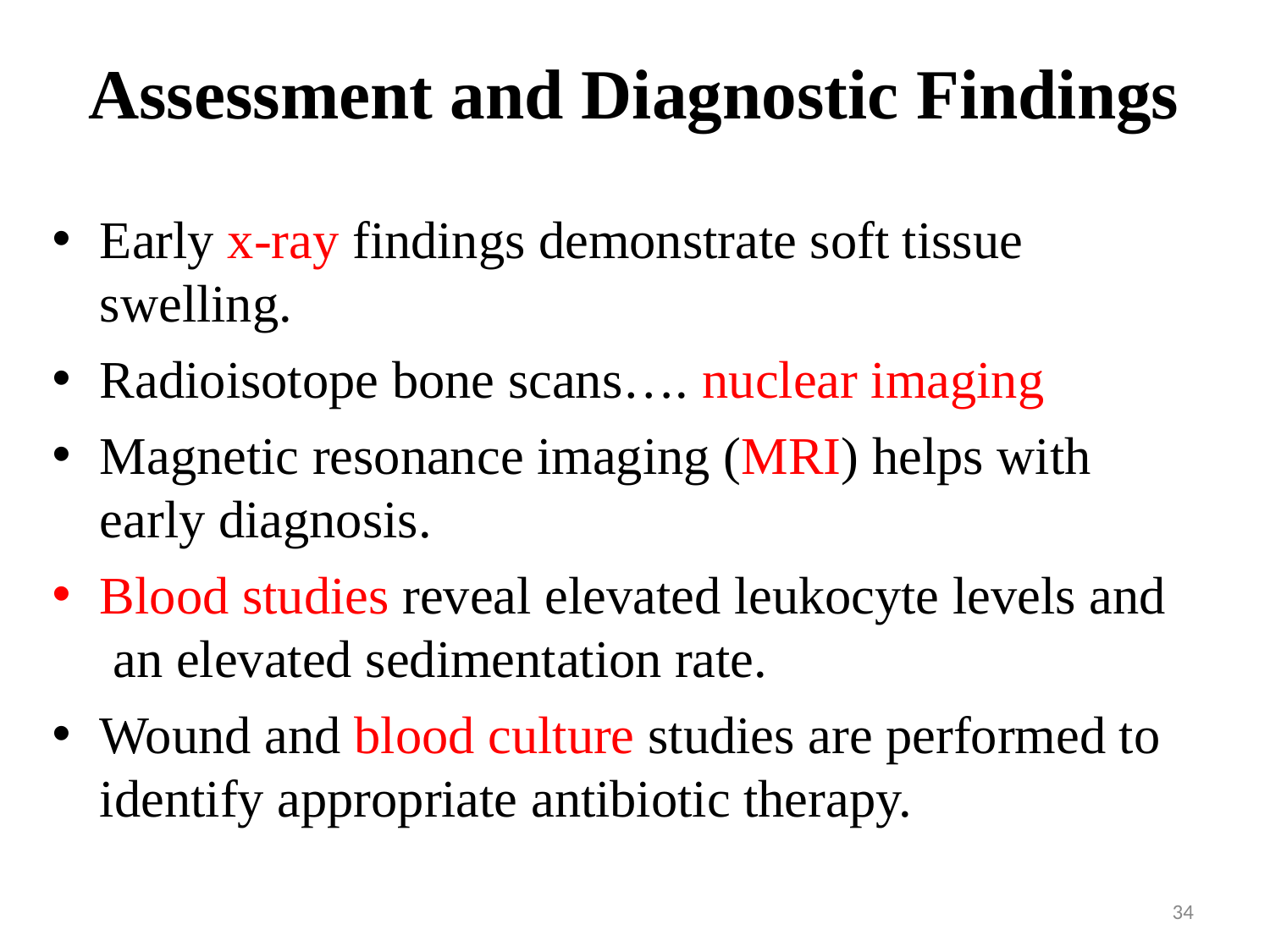

# Assessment and Diagnostic Findings
Early x-ray findings demonstrate soft tissue swelling.
Radioisotope bone scans…. nuclear imaging
Magnetic resonance imaging (MRI) helps with early diagnosis.
Blood studies reveal elevated leukocyte levels and  an elevated sedimentation rate.
Wound and blood culture studies are performed to identify appropriate antibiotic therapy.
34